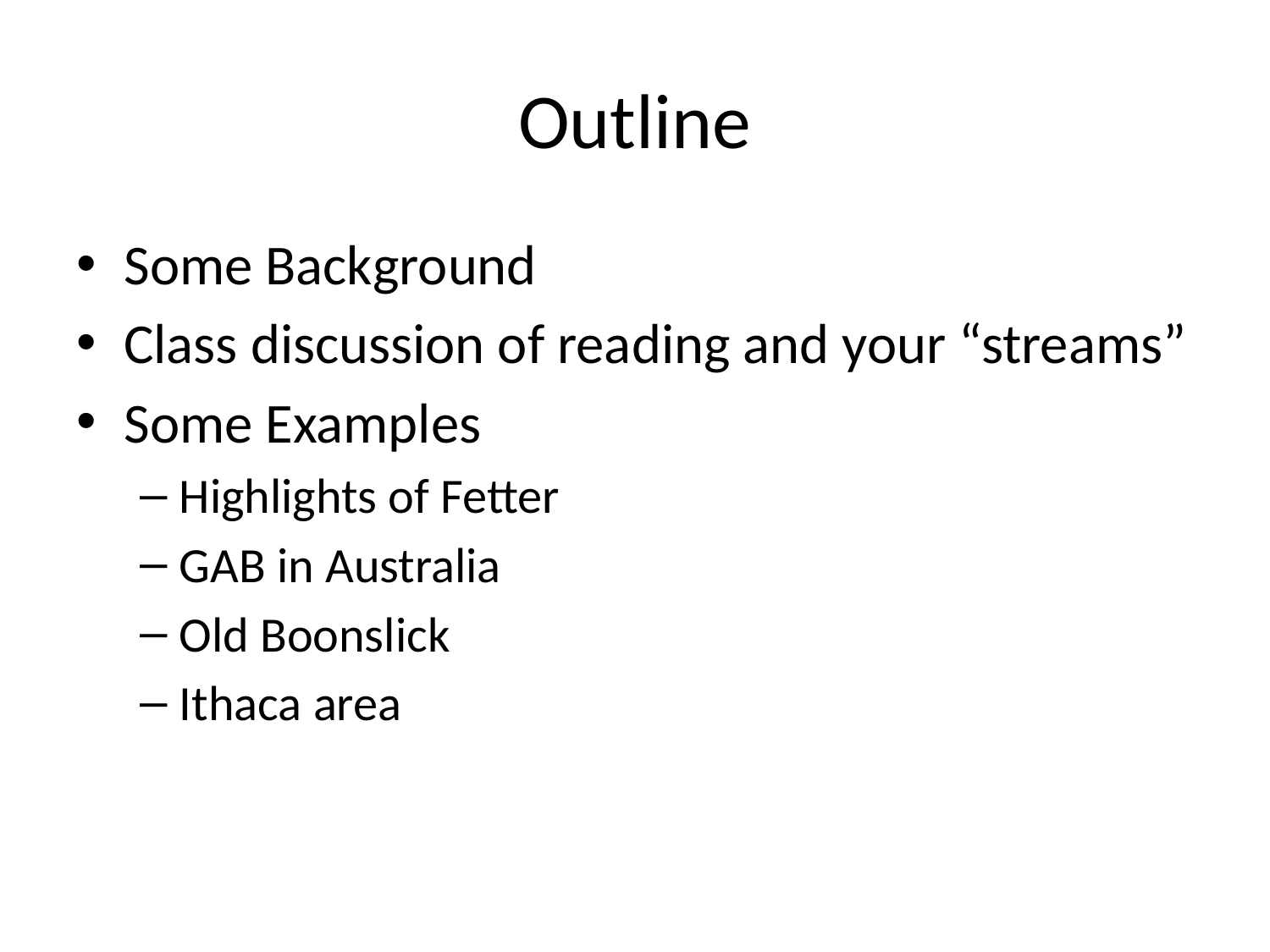

# Outline
Some Background
Class discussion of reading and your “streams”
Some Examples
Highlights of Fetter
GAB in Australia
Old Boonslick
Ithaca area